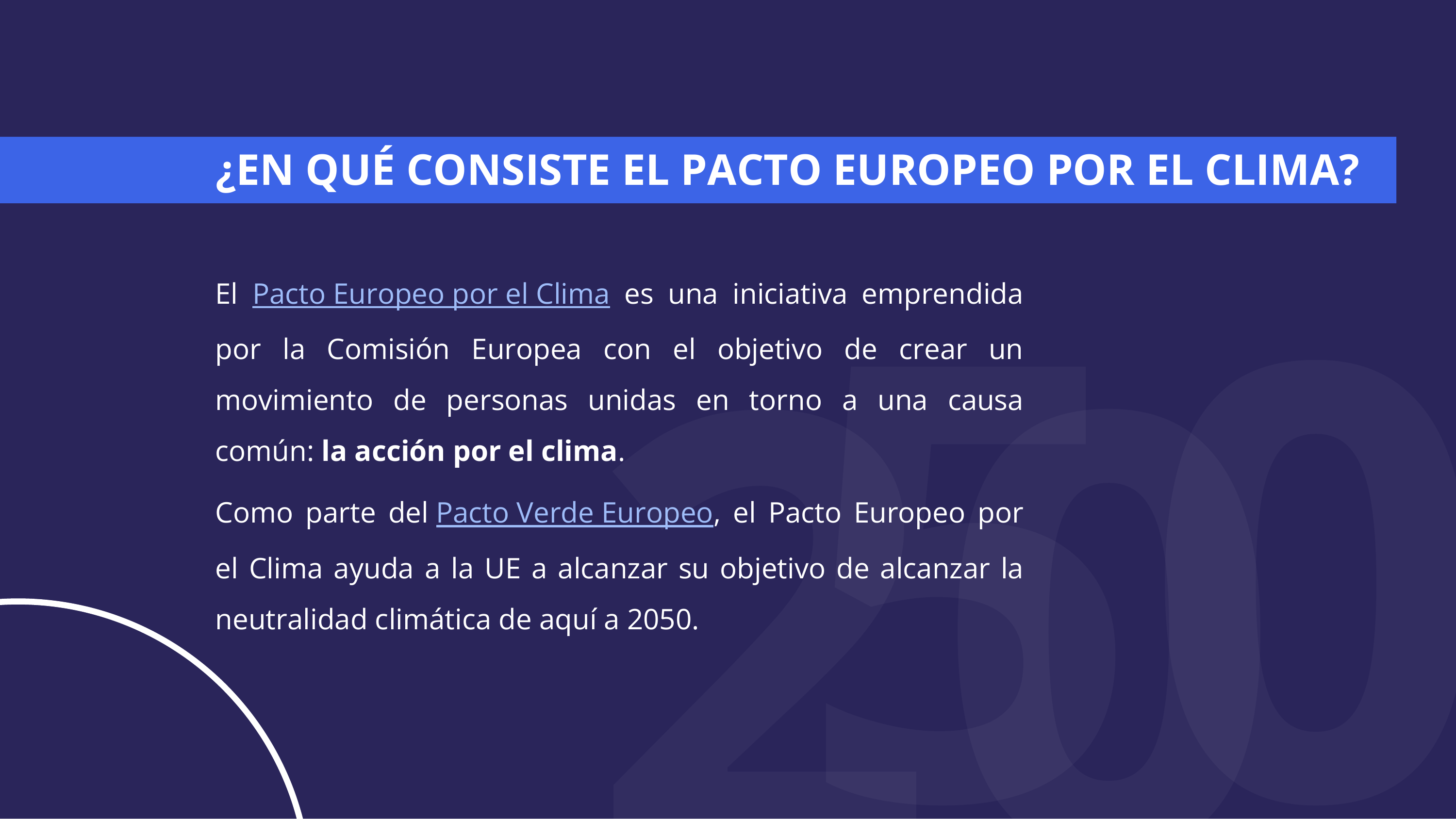

¿En qué consiste el Pacto Europeo por el Clima?
20

El Pacto Europeo por el Clima es una iniciativa emprendida por la Comisión Europea con el objetivo de crear un movimiento de personas unidas en torno a una causa común: la acción por el clima.
Como parte del Pacto Verde Europeo, el Pacto Europeo por el Clima ayuda a la UE a alcanzar su objetivo de alcanzar la neutralidad climática de aquí a 2050.

50